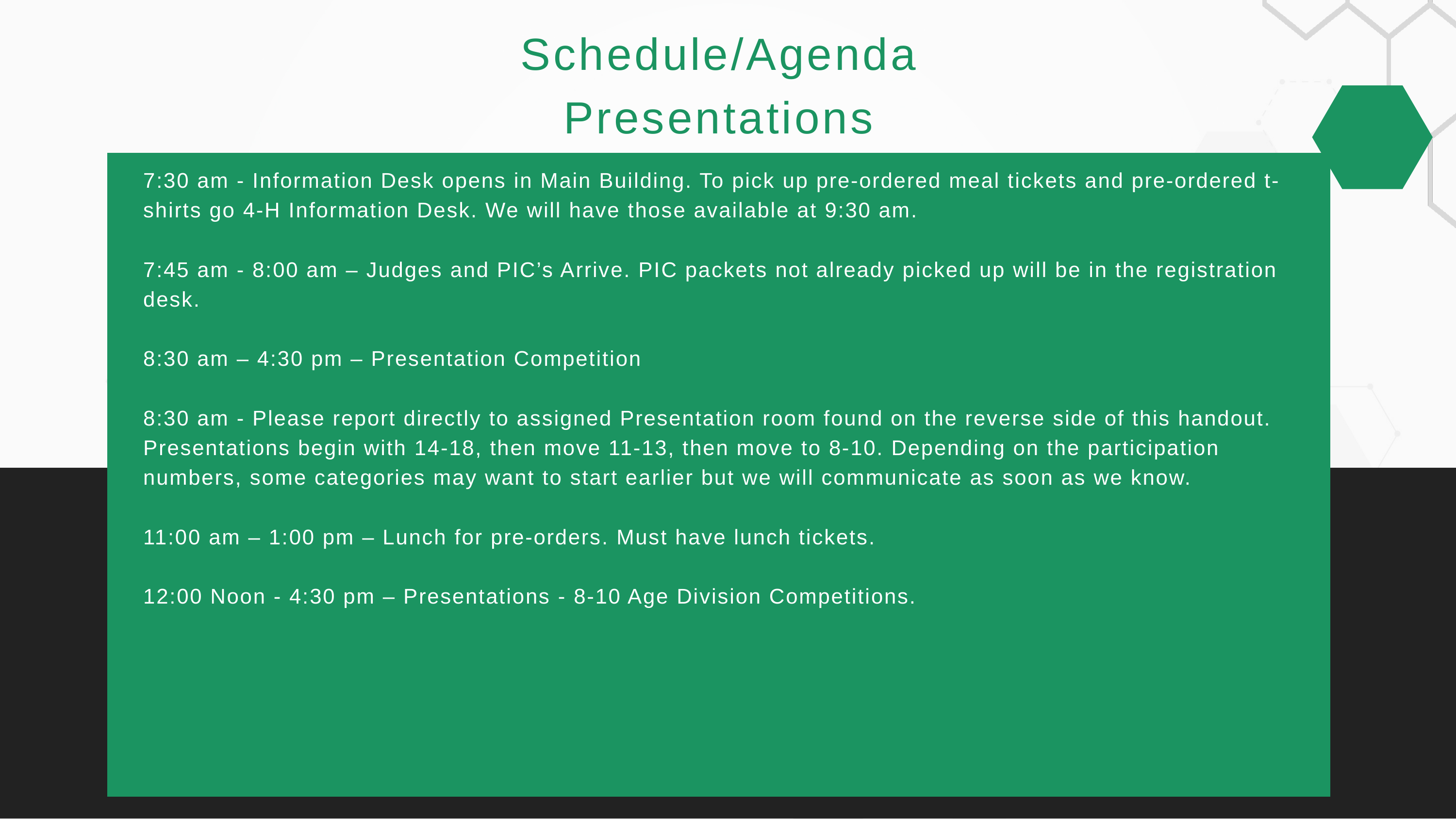

Schedule/Agenda
Presentations

7:30 am - Information Desk opens in Main Building. To pick up pre-ordered meal tickets and pre-ordered t-shirts go 4-H Information Desk. We will have those available at 9:30 am.

7:45 am - 8:00 am – Judges and PIC’s Arrive. PIC packets not already picked up will be in the registration desk.

8:30 am – 4:30 pm – Presentation Competition

8:30 am - Please report directly to assigned Presentation room found on the reverse side of this handout. Presentations begin with 14-18, then move 11-13, then move to 8-10. Depending on the participation numbers, some categories may want to start earlier but we will communicate as soon as we know.

11:00 am – 1:00 pm – Lunch for pre-orders. Must have lunch tickets.

12:00 Noon - 4:30 pm – Presentations - 8-10 Age Division Competitions.